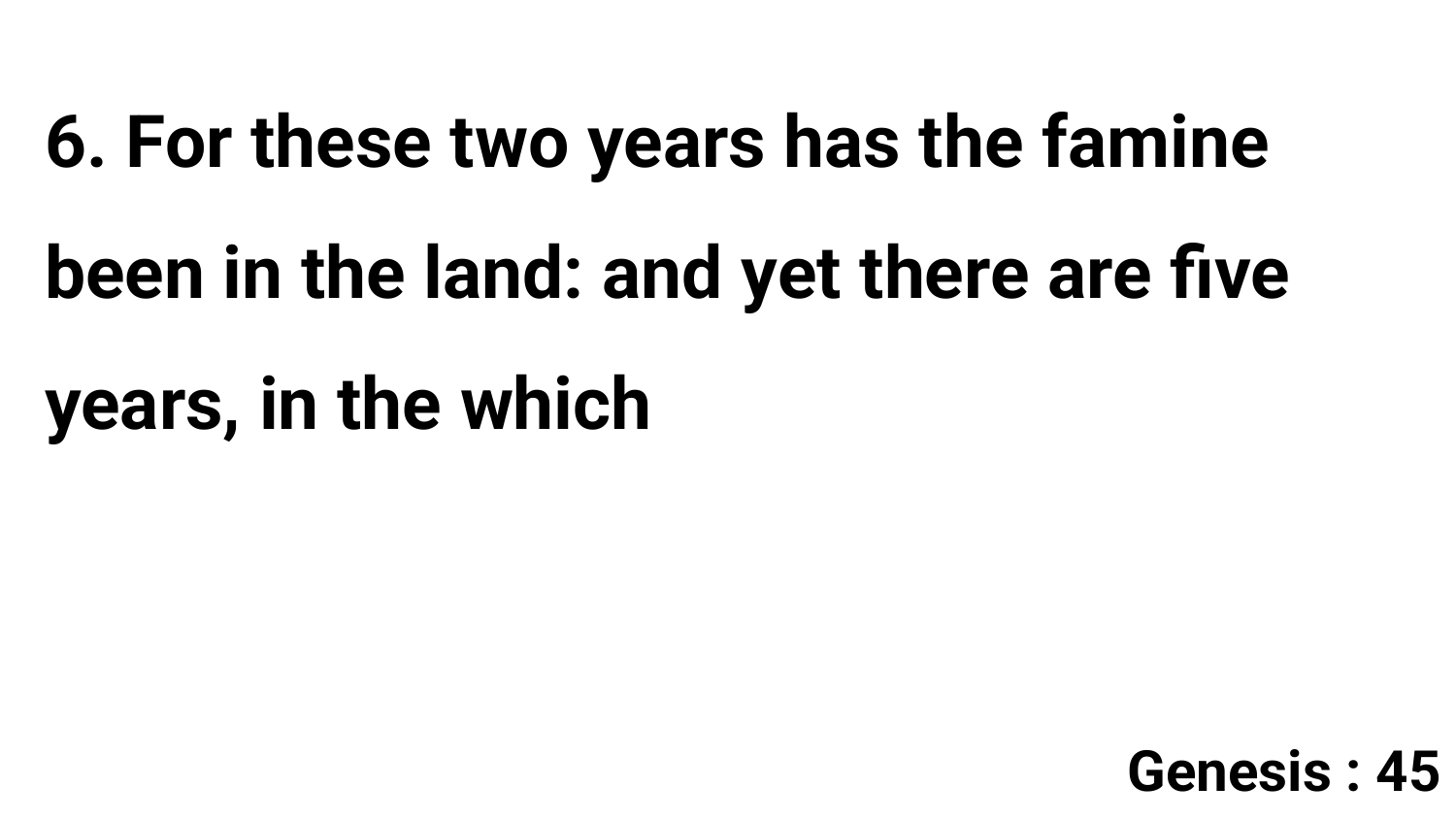

6. For these two years has the famine been in the land: and yet there are five years, in the which
Genesis : 45